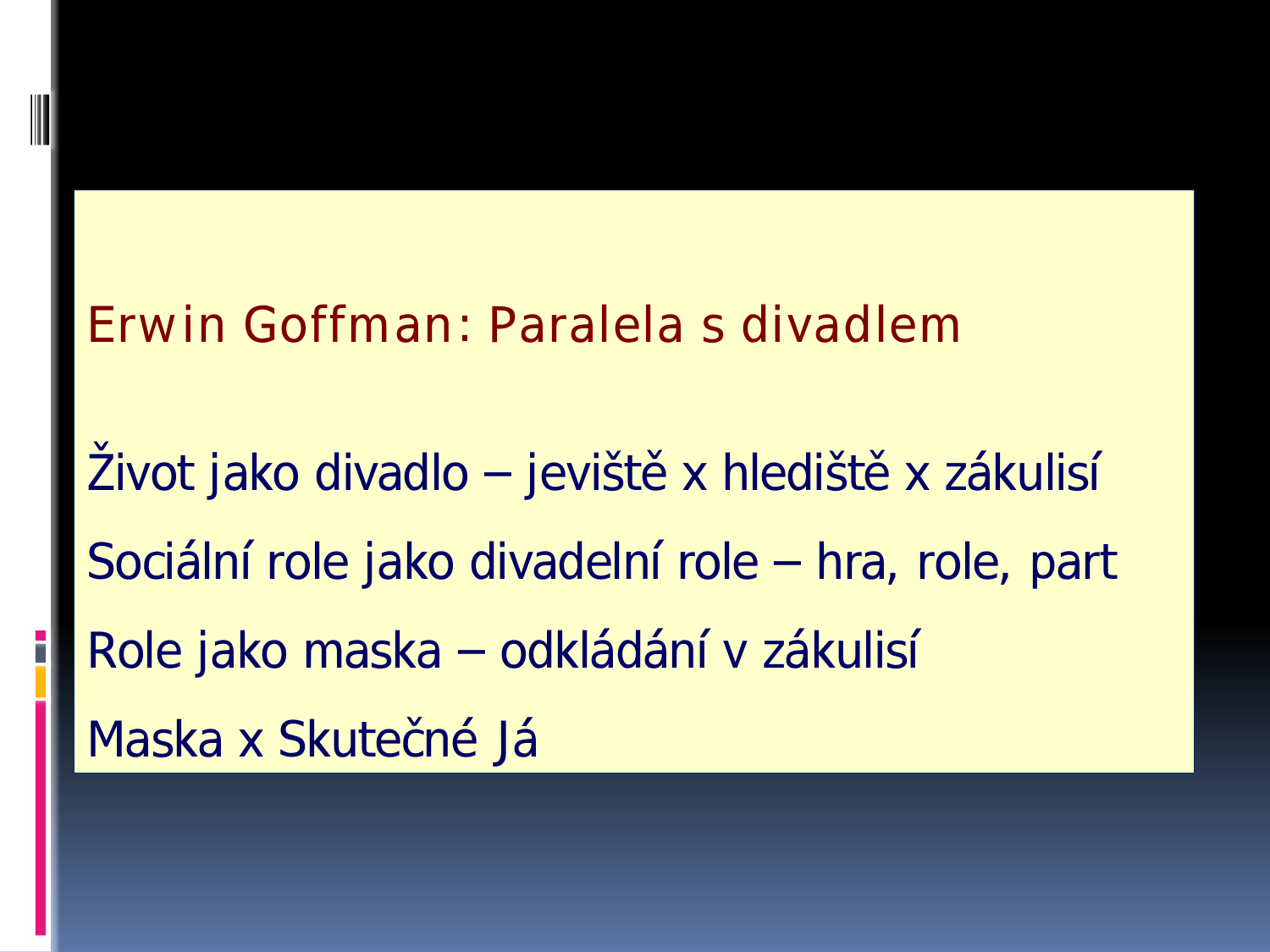

Erwin Goffman: Paralela s divadlem

Život jako divadlo – jeviště x hlediště x zákulisí
Sociální role jako divadelní role – hra, role, part
Role jako maska – odkládání v zákulisí
Maska x Skutečné Já